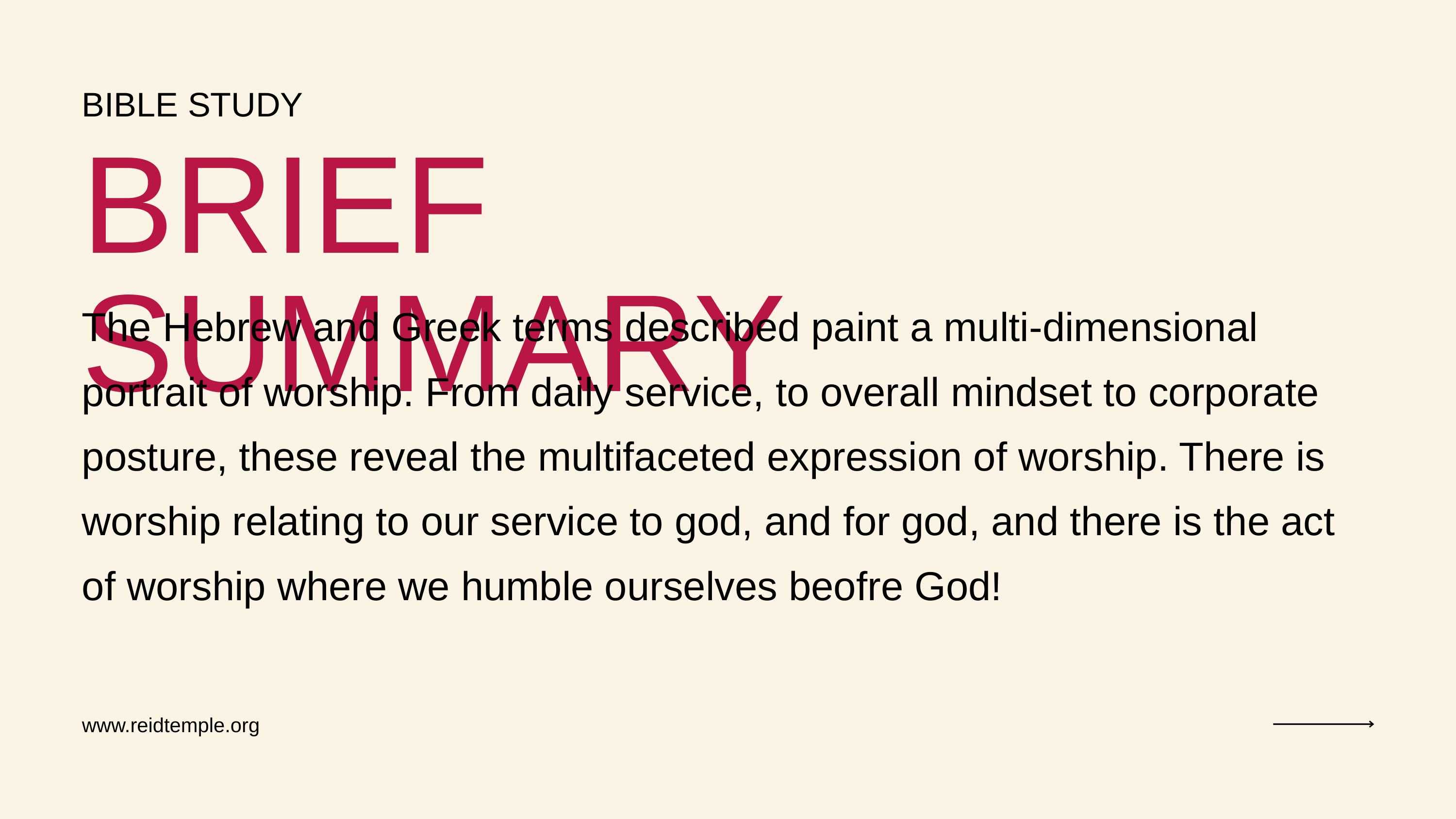

BIBLE STUDY
BRIEF SUMMARY
The Hebrew and Greek terms described paint a multi-dimensional portrait of worship. From daily service, to overall mindset to corporate posture, these reveal the multifaceted expression of worship. There is worship relating to our service to god, and for god, and there is the act of worship where we humble ourselves beofre God!
www.reidtemple.org